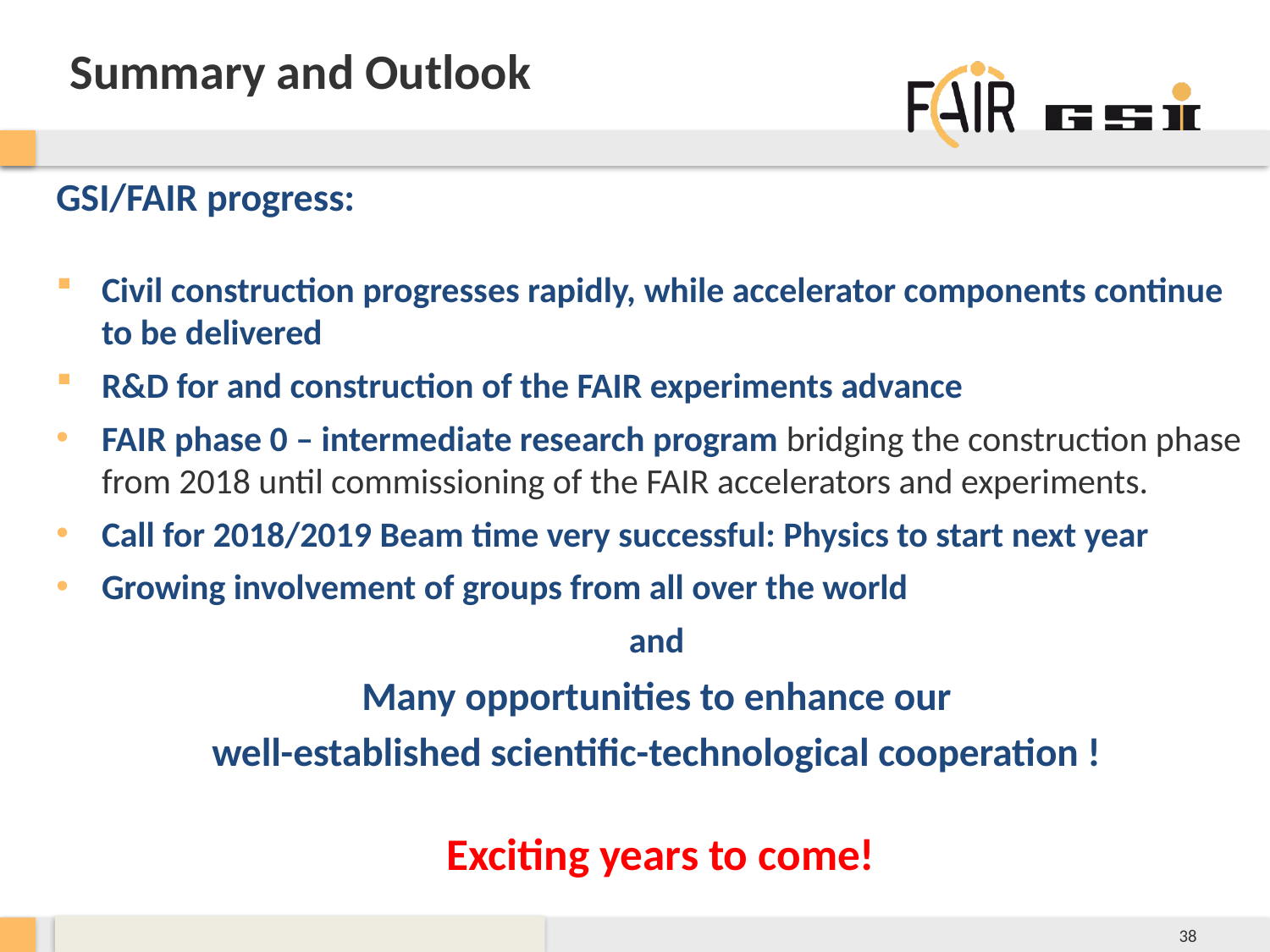

# Summary and Outlook
GSI/FAIR progress:

Civil construction progresses rapidly, while accelerator components continue to be delivered
R&D for and construction of the FAIR experiments advance
FAIR phase 0 – intermediate research program bridging the construction phase from 2018 until commissioning of the FAIR accelerators and experiments.
Call for 2018/2019 Beam time very successful: Physics to start next year
Growing involvement of groups from all over the world
and
Many opportunities to enhance our
well-established scientific-technological cooperation !

 Exciting years to come!
38